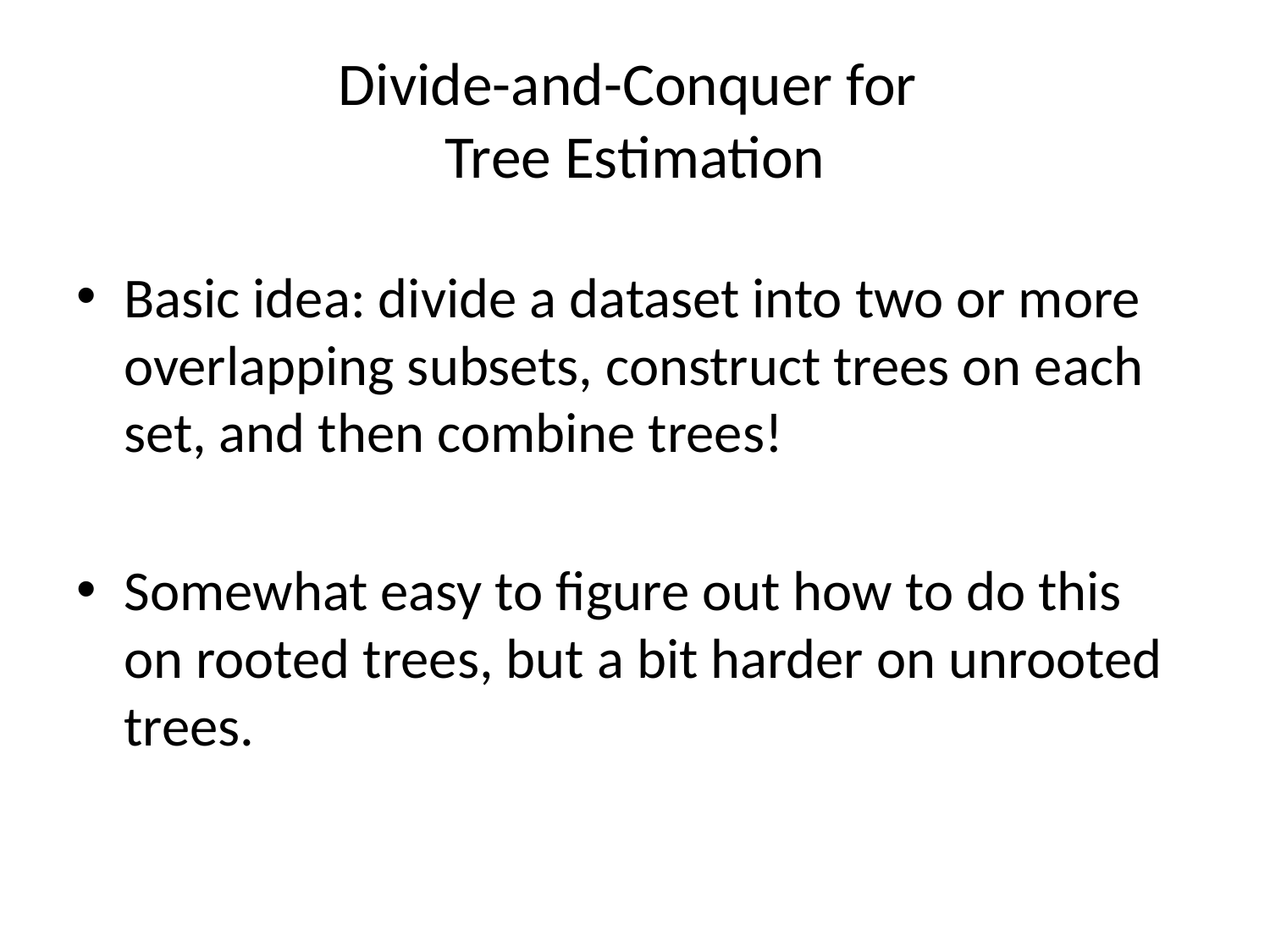

# Divide-and-Conquer for Tree Estimation
Basic idea: divide a dataset into two or more overlapping subsets, construct trees on each set, and then combine trees!

Somewhat easy to figure out how to do this on rooted trees, but a bit harder on unrooted trees.